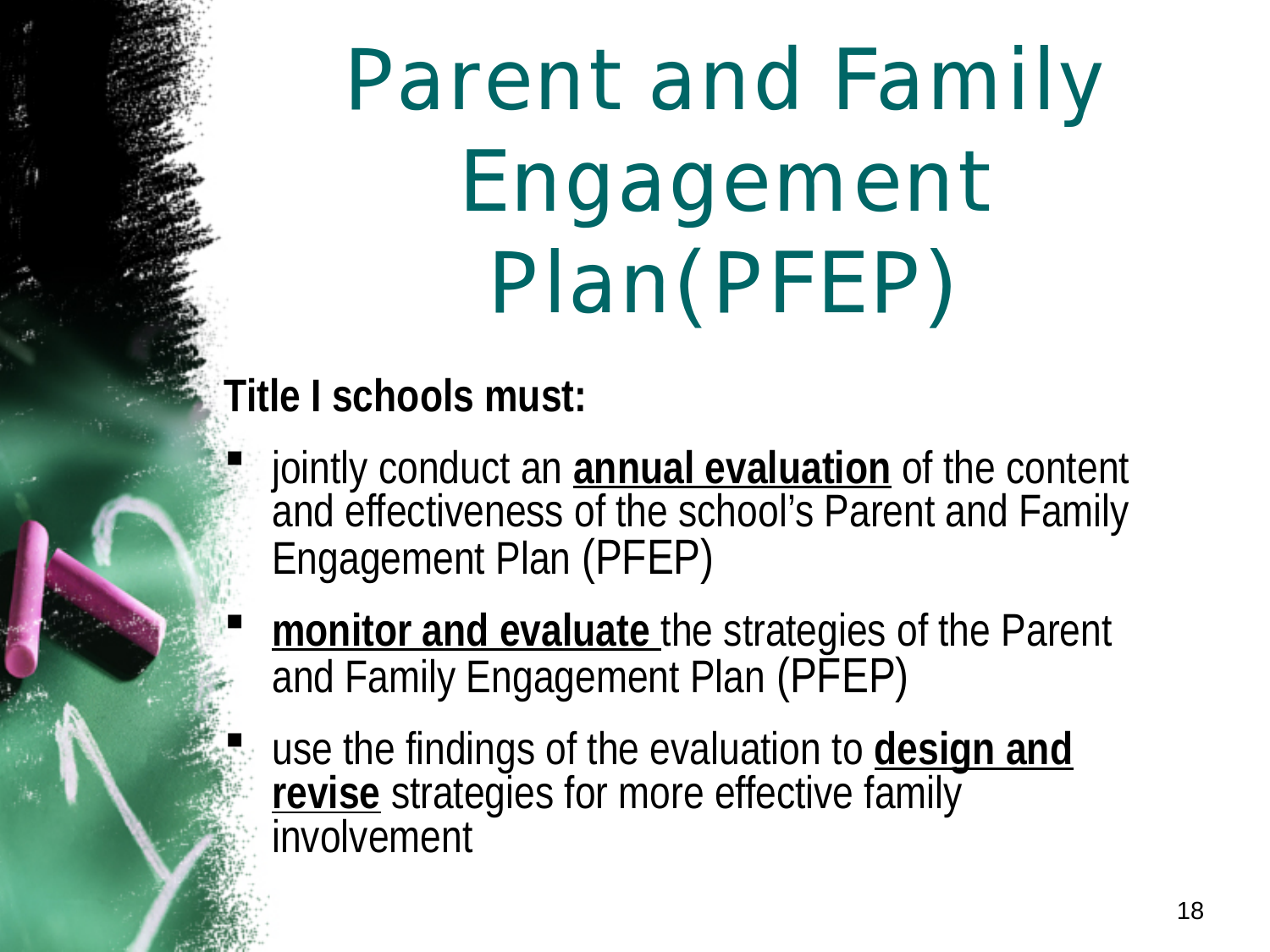

# Parent and Family Engagement Plan(PFEP)
Title I schools must:
jointly conduct an annual evaluation of the content and effectiveness of the school’s Parent and Family Engagement Plan (PFEP)
monitor and evaluate the strategies of the Parent and Family Engagement Plan (PFEP)
use the findings of the evaluation to design and revise strategies for more effective family involvement
18